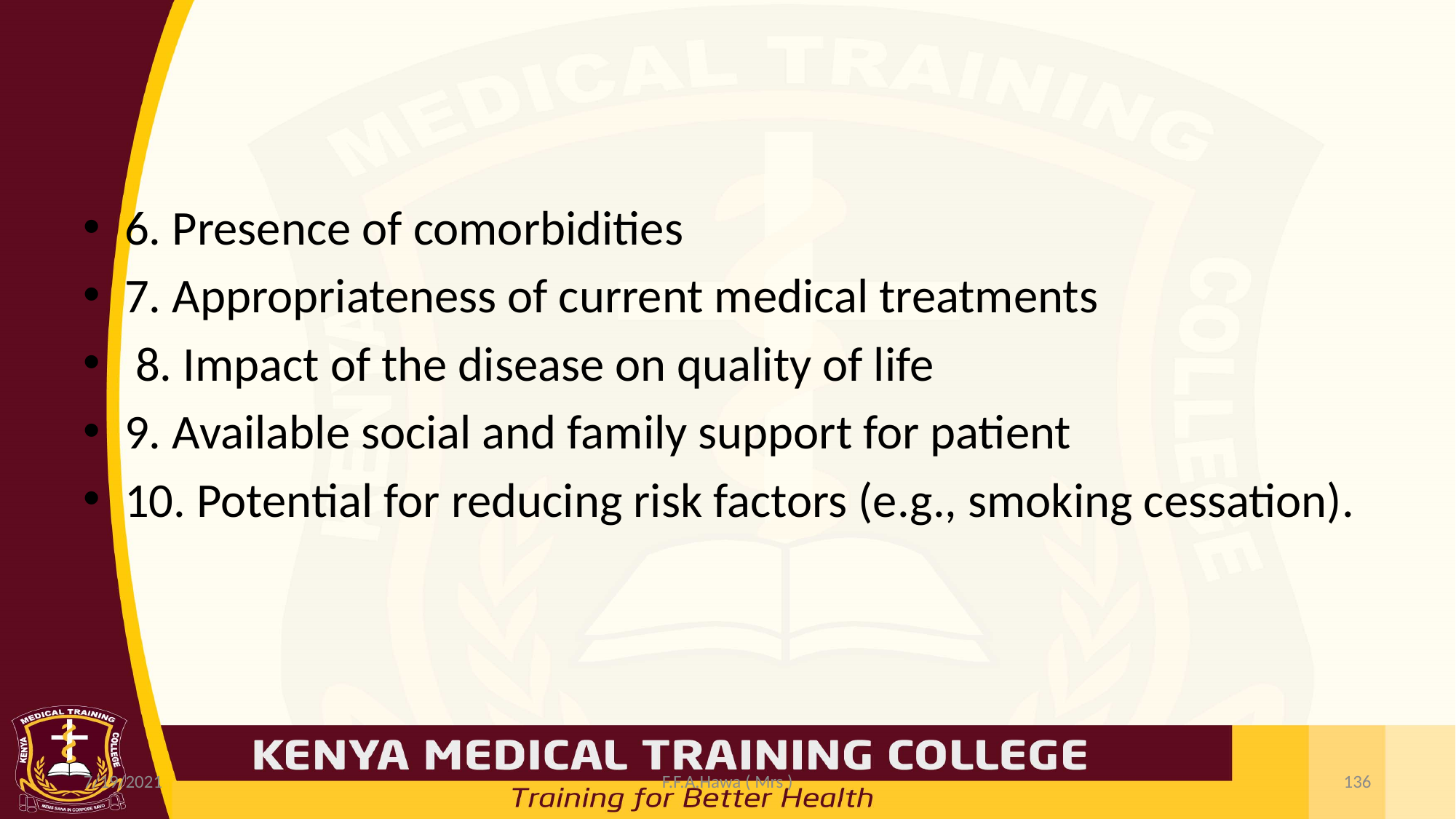

#
6. Presence of comorbidities
7. Appropriateness of current medical treatments
 8. Impact of the disease on quality of life
9. Available social and family support for patient
10. Potential for reducing risk factors (e.g., smoking cessation).
7/19/2021
F.F.A.Hawa ( Mrs )
136